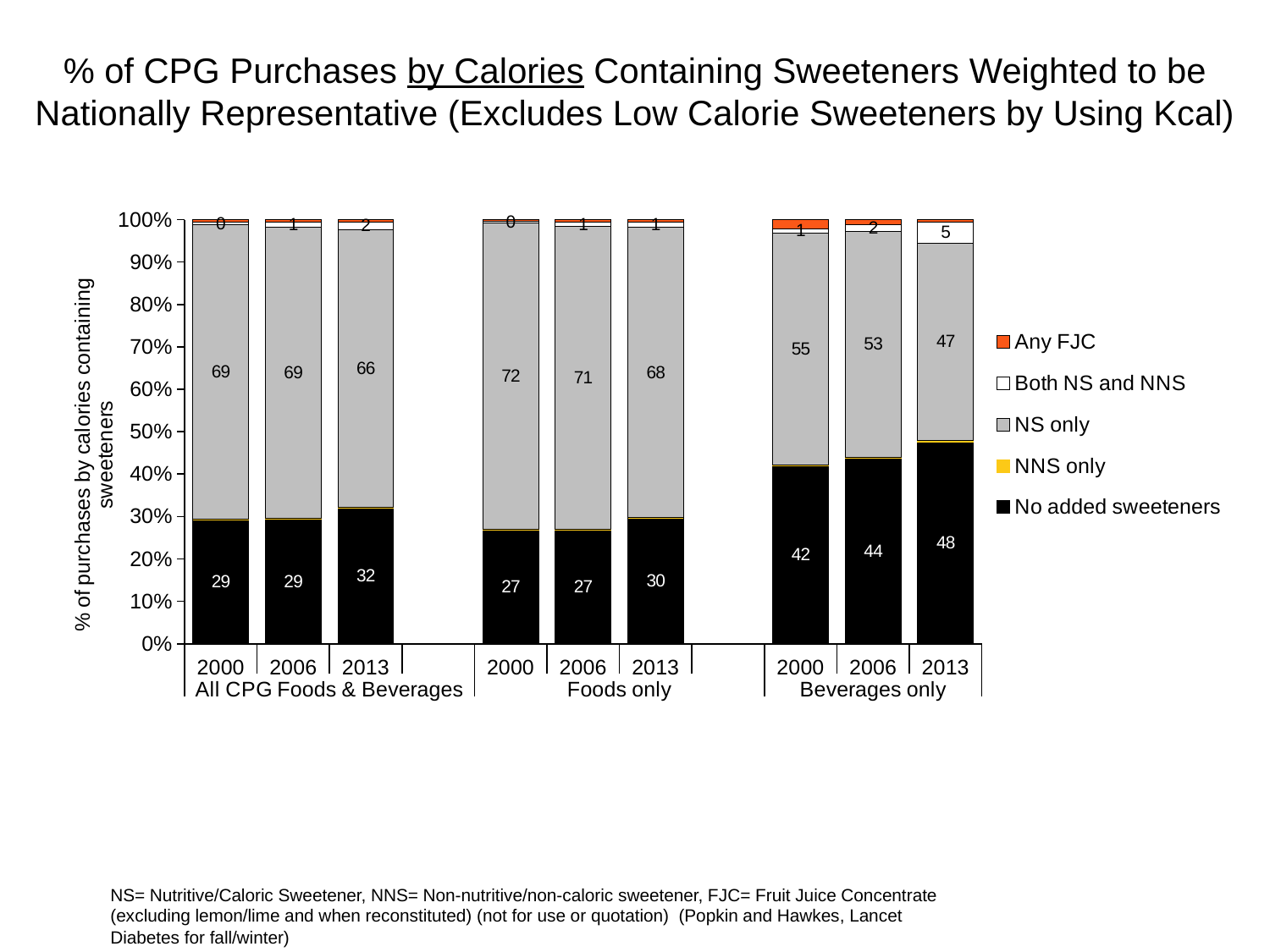

% of CPG Purchases by Calories Containing Sweeteners Weighted to be Nationally Representative (Excludes Low Calorie Sweeteners by Using Kcal)

### Chart

| Category | No added sweeteners | NNS only | NS only | Both NS and NNS | Any FJC |
|---|---|---|---|---|---|
| 2000 | 29.27956164071074 | 0.06934731745517787 | 69.48235967683146 | 0.4910958159066996 | 0.6776355490861862 |
| 2006 | 29.317332406812803 | 0.20646209163571694 | 68.64774487093719 | 1.1905971539056426 | 0.6378634767071928 |
| 2013 | 31.971950357808044 | 0.11366761596260802 | 65.62293477949297 | 1.6886006682939647 | 0.6028465784417552 |
|  | None | None | None | None | None |
| 2000 | 26.828169502930553 | 0.06306580454924351 | 72.31092973888019 | 0.41610530781532784 | 0.38172964584317576 |
| 2006 | 26.845373187877442 | 0.18692457739765375 | 71.29395566031434 | 1.1190149412055148 | 0.554731633222545 |
| 2013 | 29.684408483562137 | 0.07586901811793503 | 68.41358571545136 | 1.2153588181488142 | 0.6107779646923301 |
|  | None | None | None | None | None |
| 2000 | 41.965013368929235 | 0.10185285890653173 | 54.845089519765324 | 0.8791563207122658 | 2.208887931686592 |
| 2006 | 43.67305335099754 | 0.31992476537077935 | 53.28007077643381 | 1.6063055774991692 | 1.1206455297029974 |
| 2013 | 47.58490236503312 | 0.37165095639167206 | 46.57615813992673 | 4.918575331189005 | 0.5487132074734712 |
NS= Nutritive/Caloric Sweetener, NNS= Non-nutritive/non-caloric sweetener, FJC= Fruit Juice Concentrate (excluding lemon/lime and when reconstituted) (not for use or quotation)  (Popkin and Hawkes, Lancet Diabetes for fall/winter)